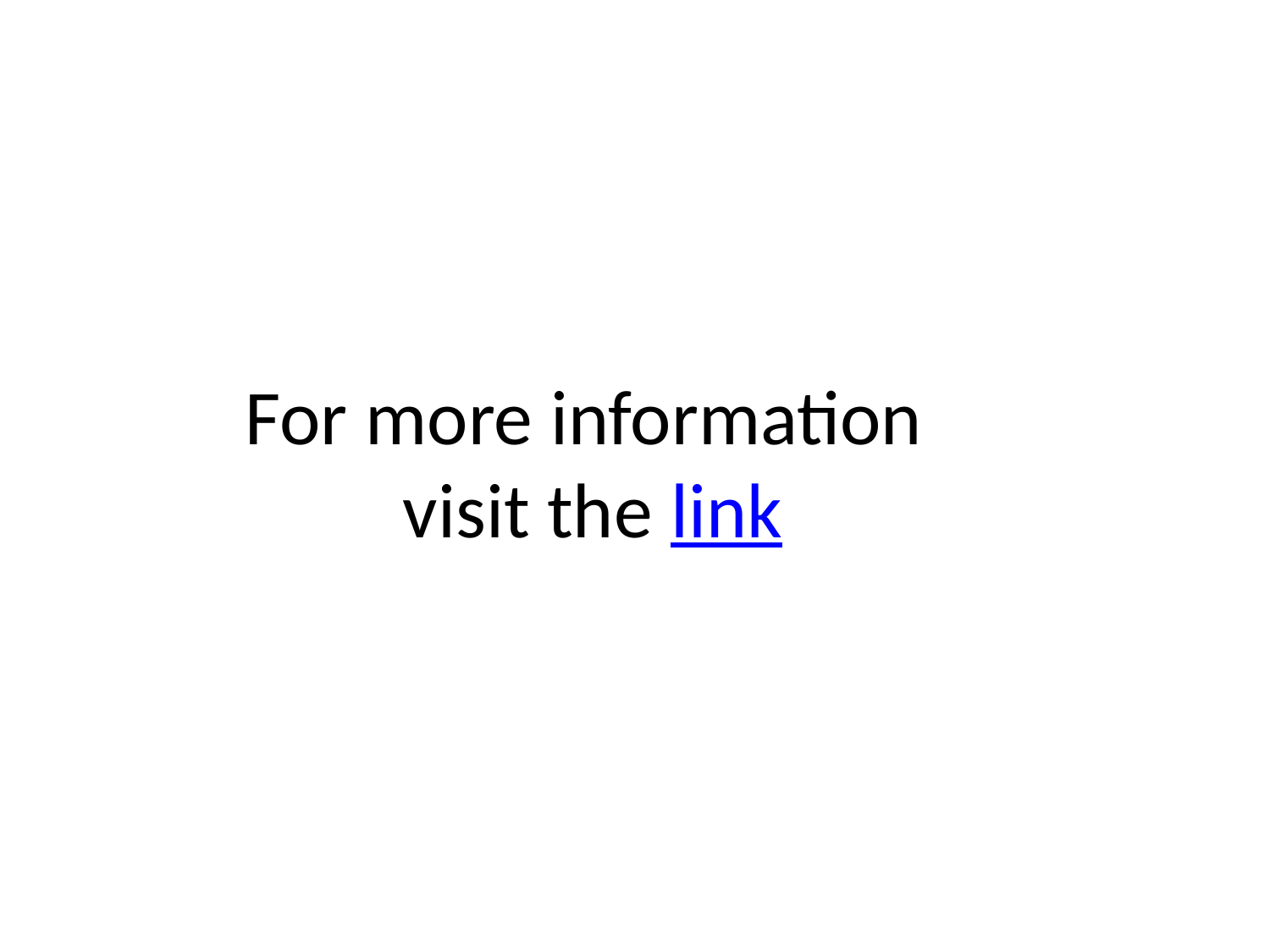

# For more information visit the link